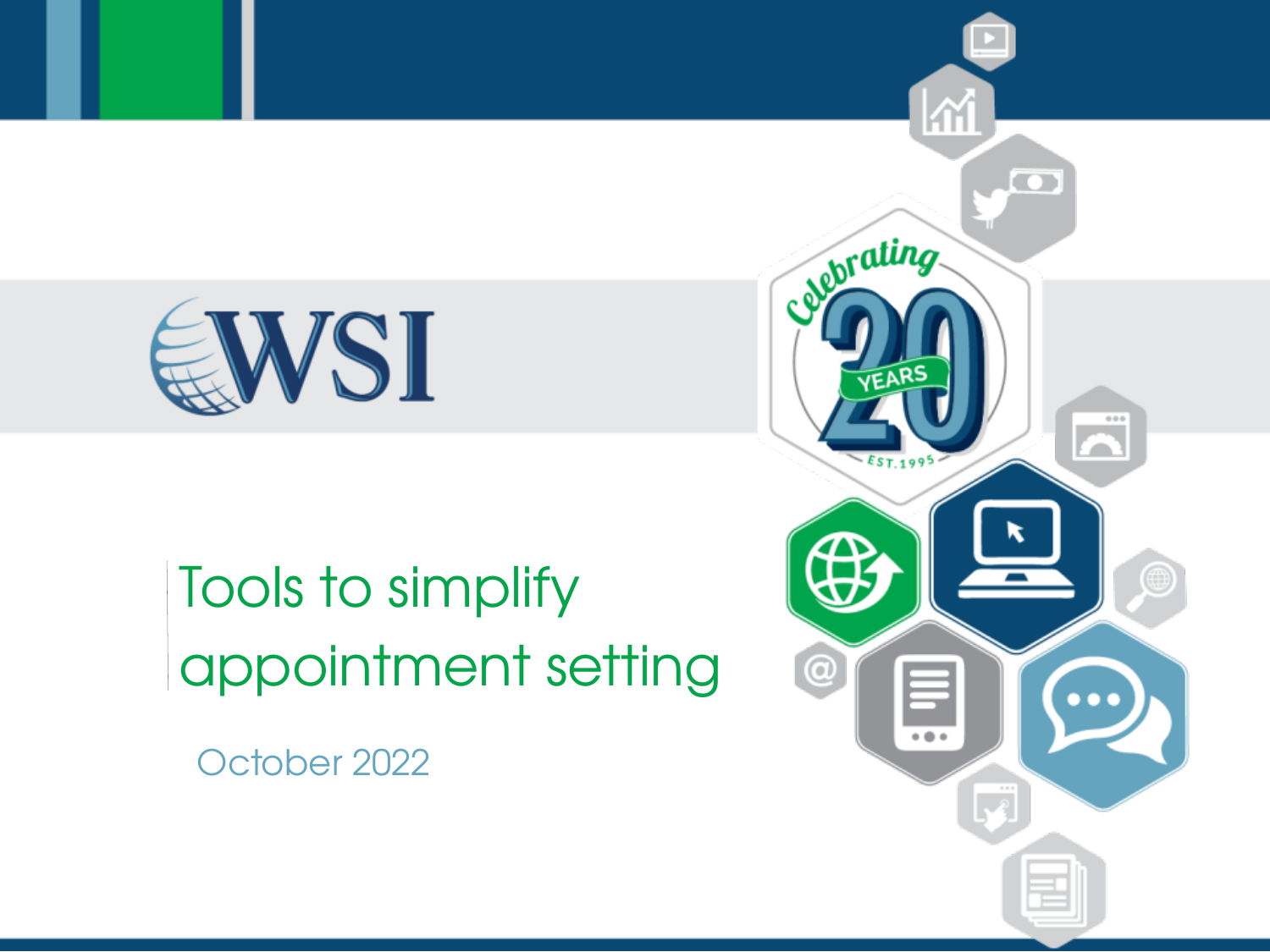

# Tools to simplify appointment setting
October 2022